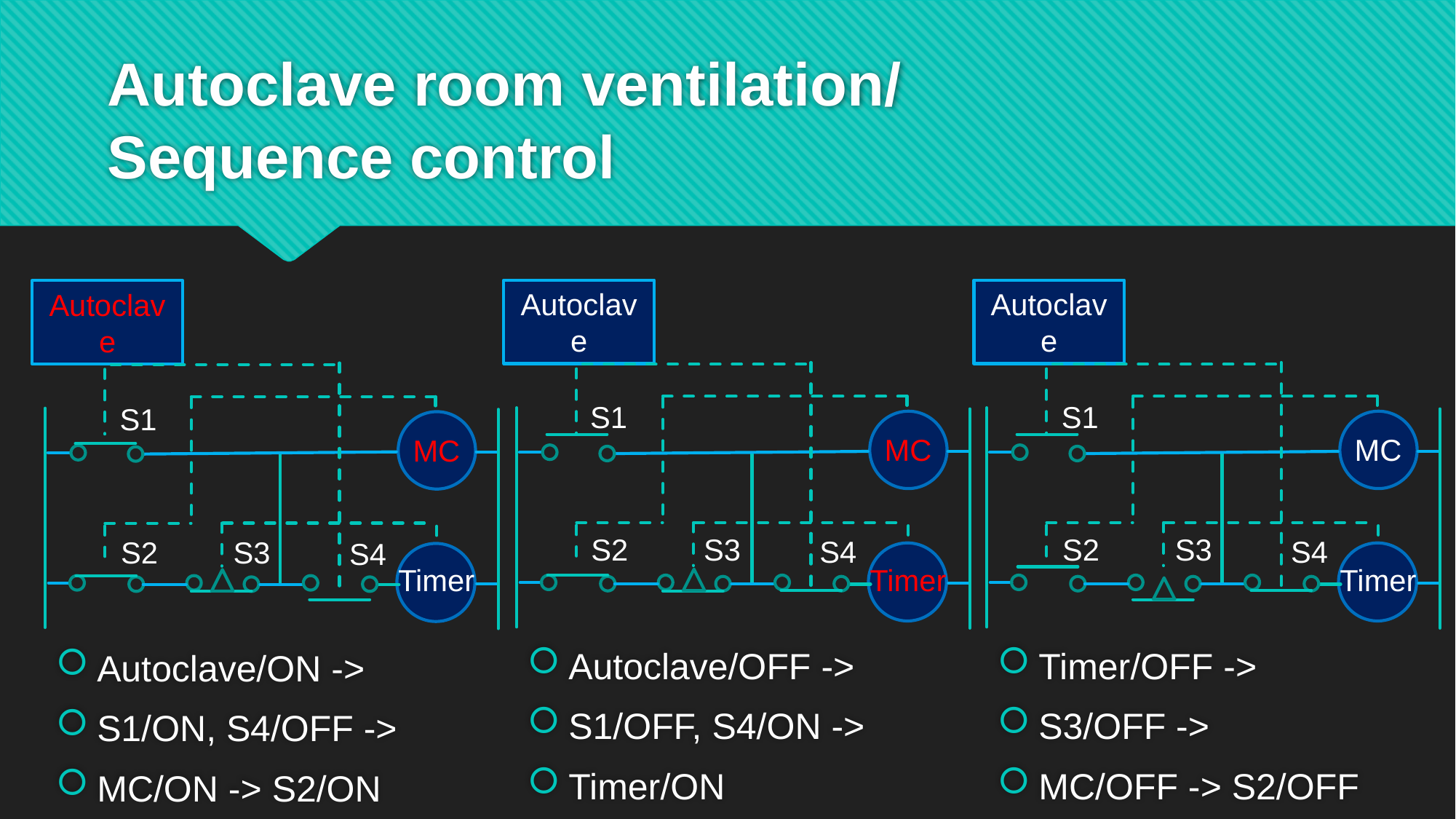

# Autoclave room ventilation/ Sequence control
Autoclave
Autoclave
Autoclave
S1
S1
S1

MC
MC
MC

S2
S2
S3
S3
S4
S4
S2
S3
S4

Timer
Timer
Timer

Autoclave/OFF ->
S1/OFF, S4/ON ->
Timer/ON
Timer/OFF ->
S3/OFF ->
MC/OFF -> S2/OFF
Autoclave/ON ->
S1/ON, S4/OFF ->
MC/ON -> S2/ON